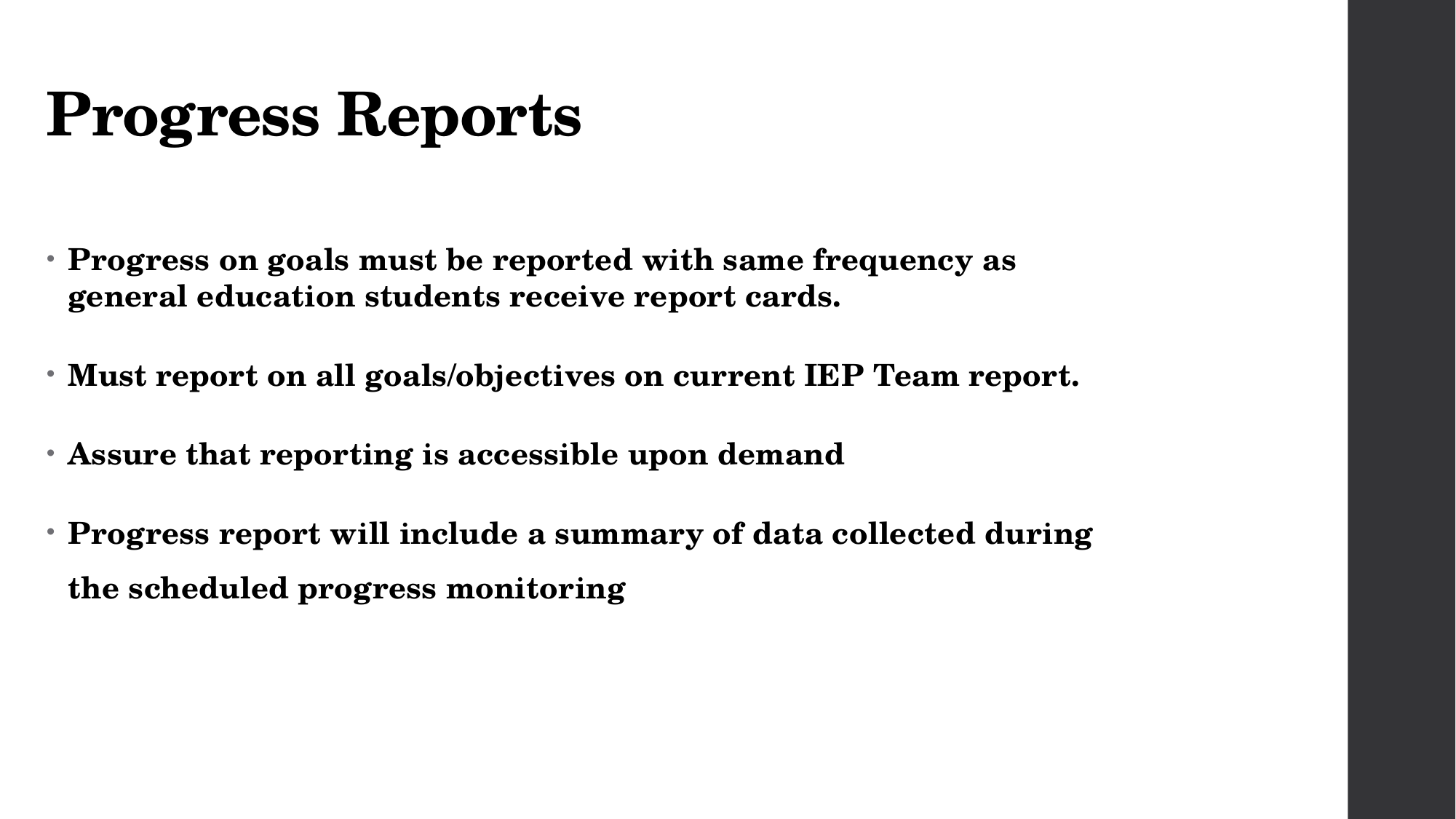

# Progress Reports
Progress on goals must be reported with same frequency as general education students receive report cards.
Must report on all goals/objectives on current IEP Team report.
Assure that reporting is accessible upon demand
Progress report will include a summary of data collected during the scheduled progress monitoring